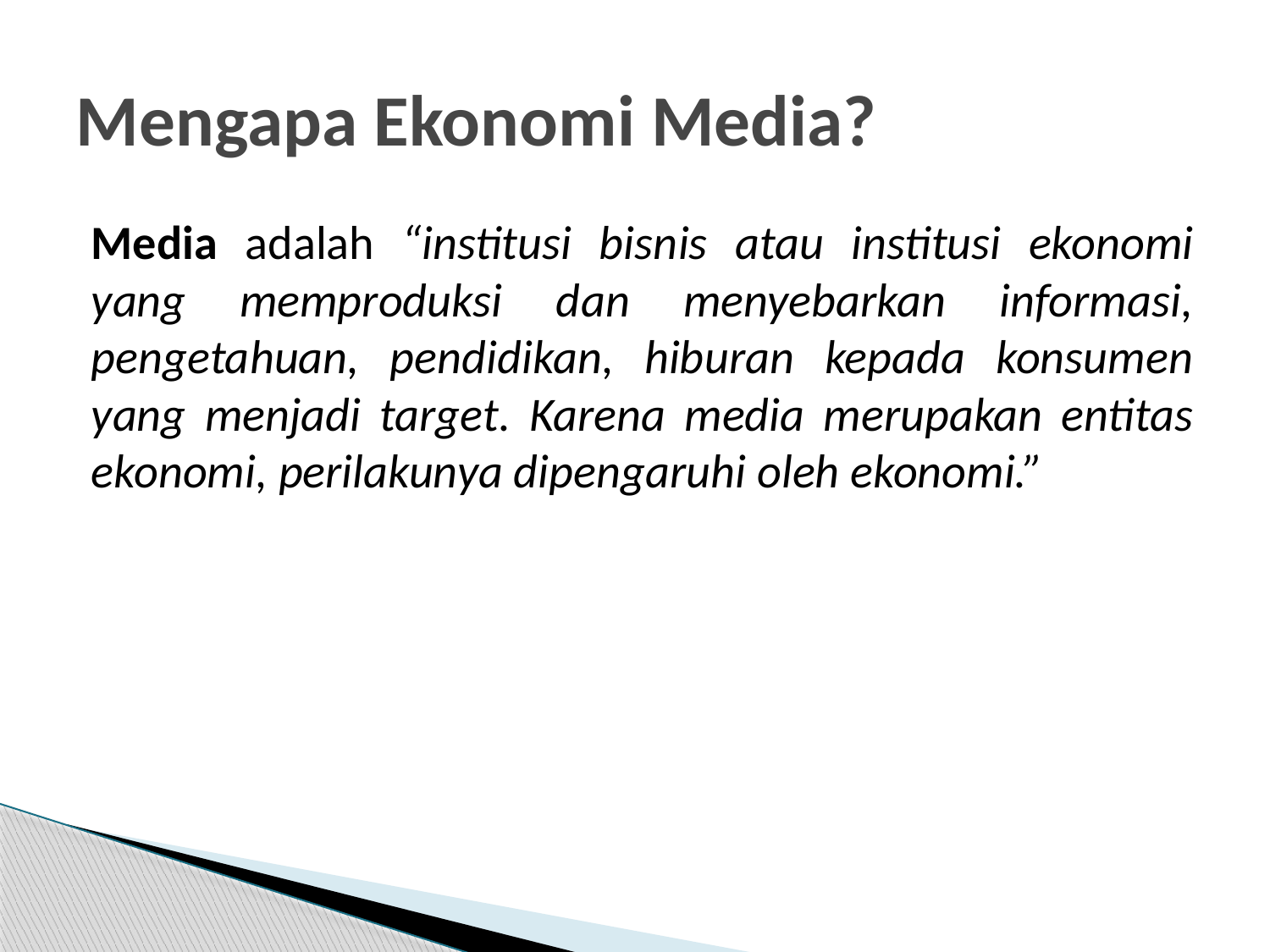

# Mengapa Ekonomi Media?
Media adalah “institusi bisnis atau institusi ekonomi yang memproduksi dan menyebarkan informasi, pengetahuan, pendidikan, hiburan kepada konsumen yang menjadi target. Karena media merupakan entitas ekonomi, perilakunya dipengaruhi oleh ekonomi.”